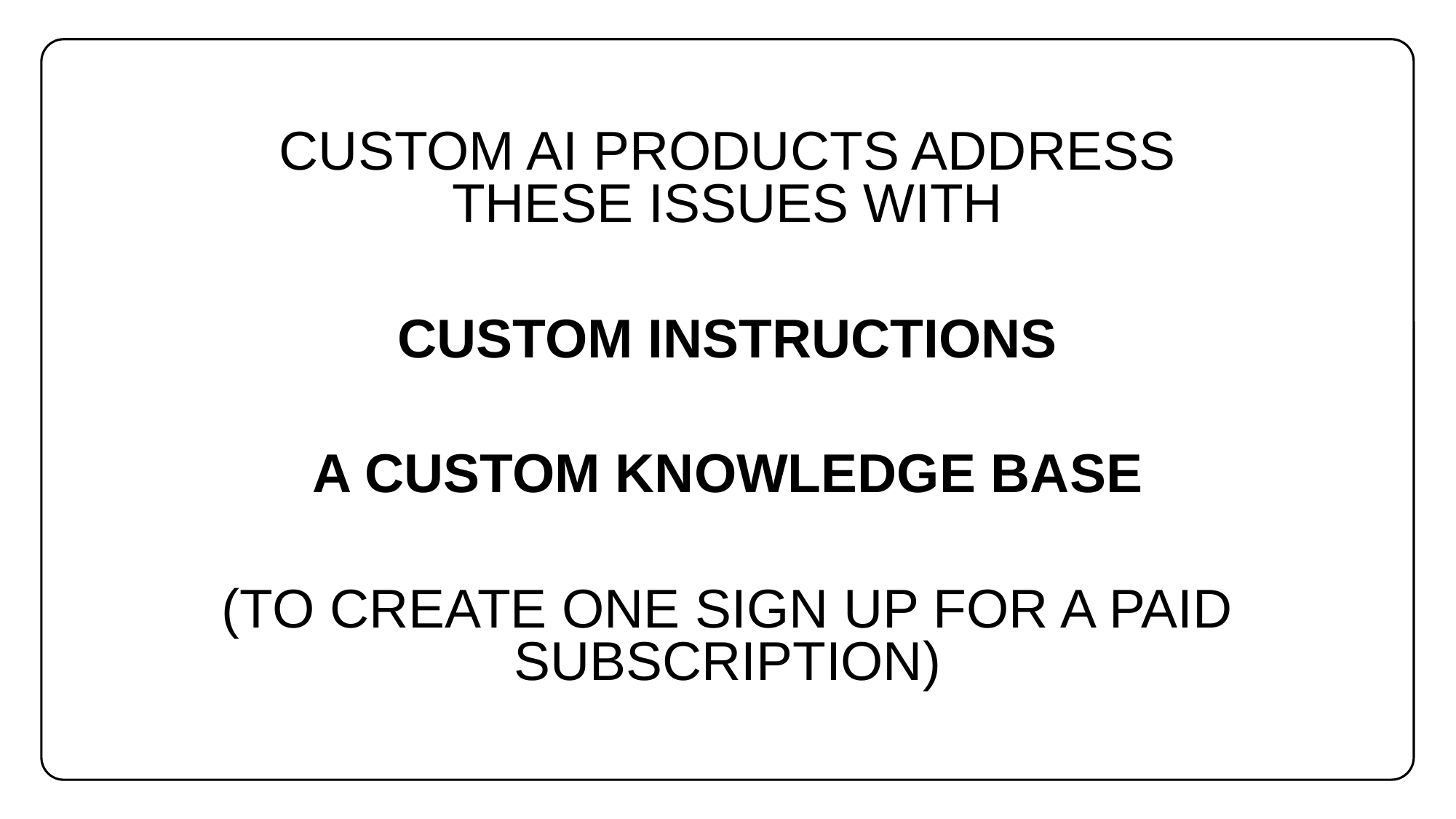

Custom AI Products address these issues with

Custom instructions

A custom knowledge base

(to create one sign up for a paid subscription)